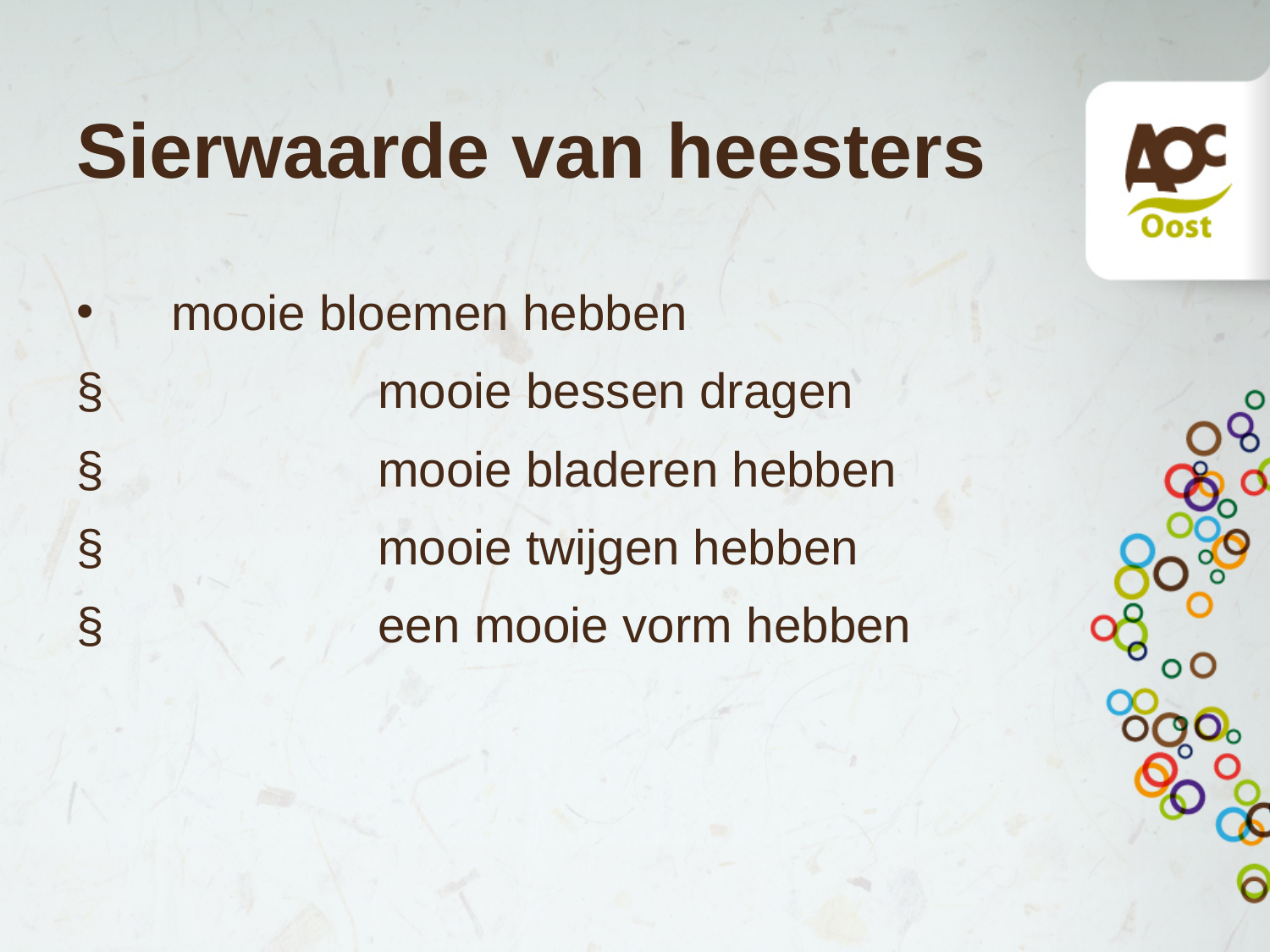

# Sierwaarde van heesters
	mooie bloemen hebben
§			mooie bessen dragen
§			mooie bladeren hebben
§			mooie twijgen hebben
§			een mooie vorm hebben